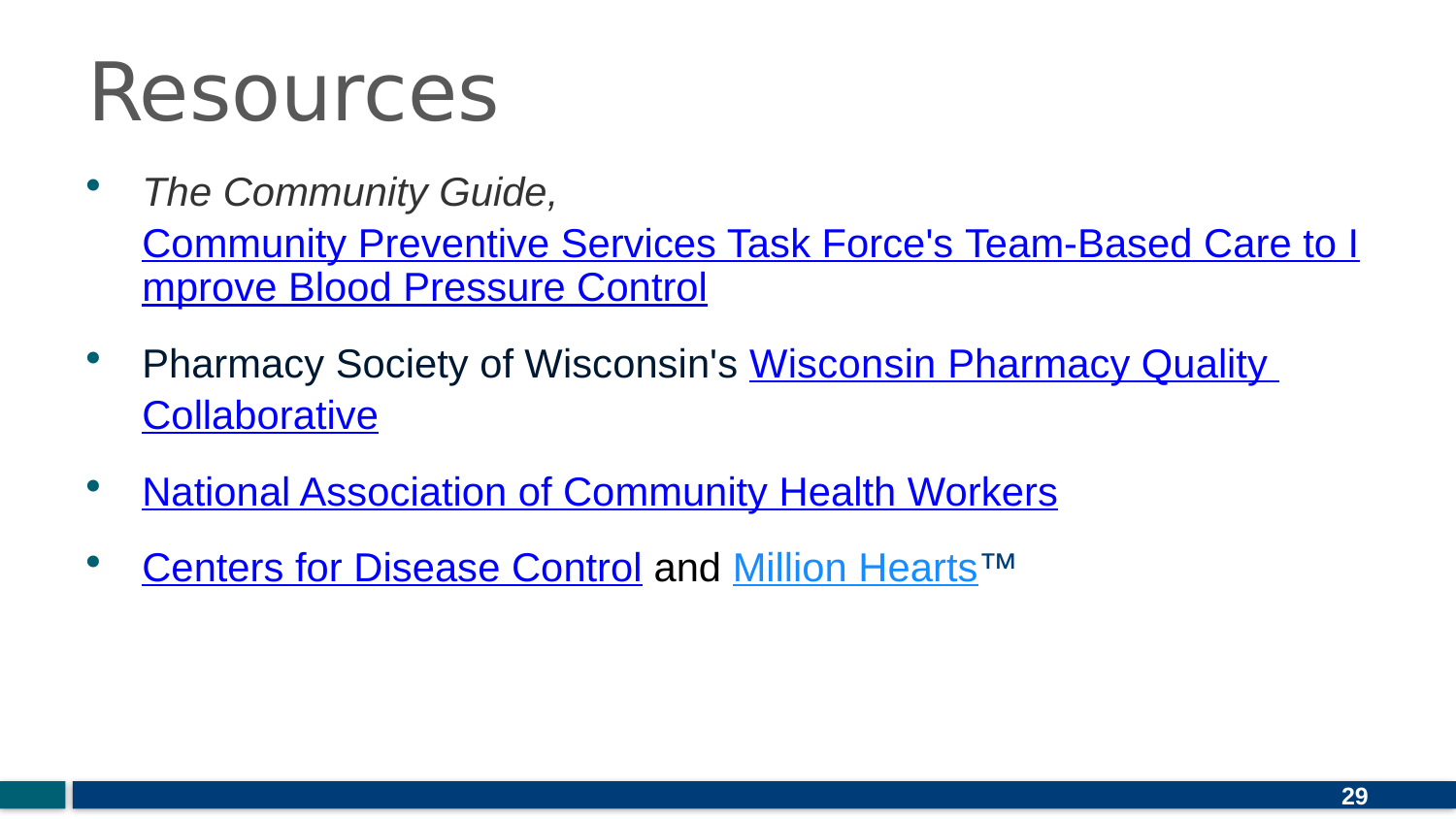

# Resources
The Community Guide, Community Preventive Services Task Force's Team-Based Care to Improve Blood Pressure Control
Pharmacy Society of Wisconsin's Wisconsin Pharmacy Quality Collaborative
National Association of Community Health Workers
Centers for Disease Control and Million Hearts™